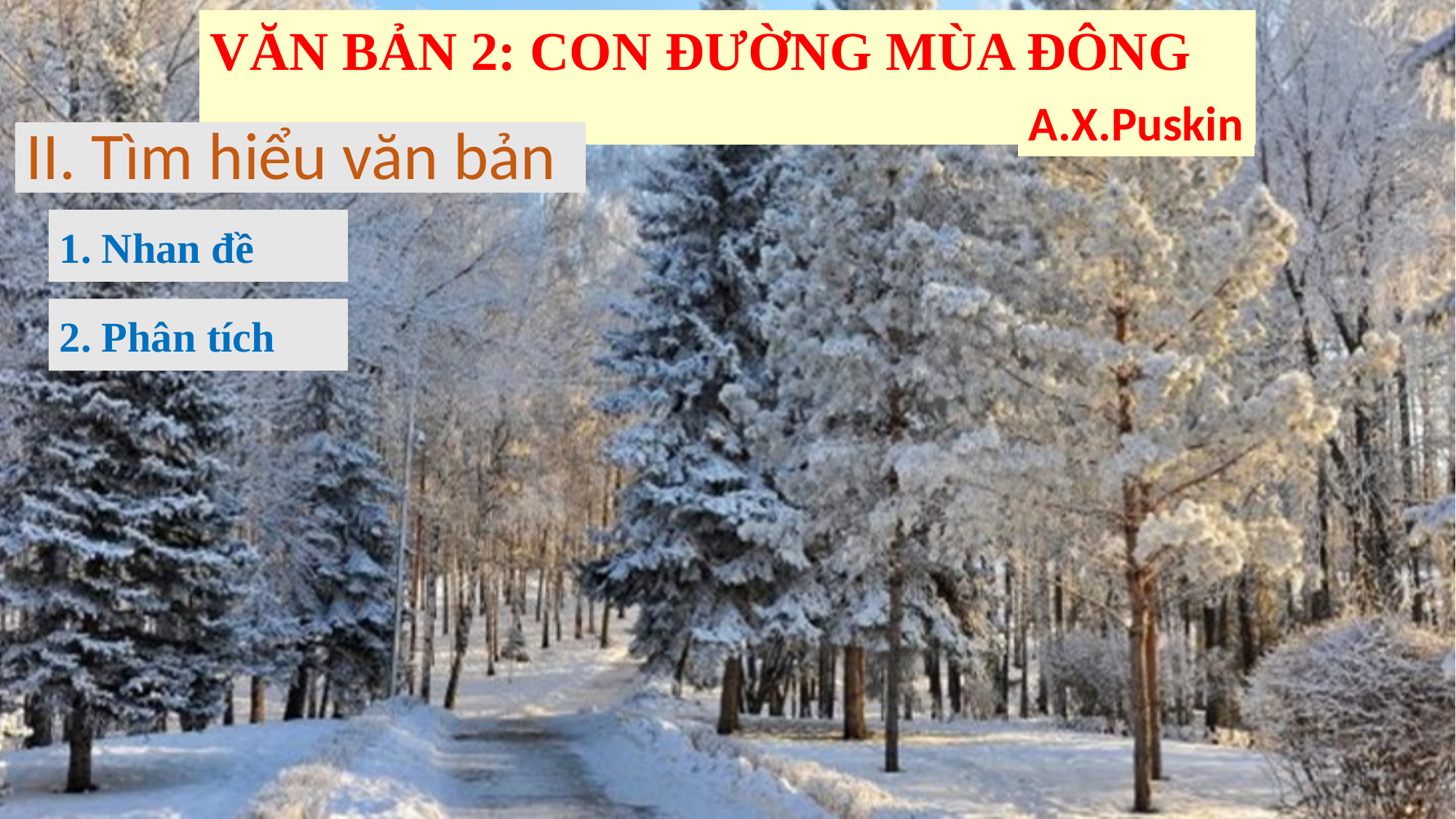

VĂN BẢN 2: CON ĐƯỜNG MÙA ĐÔNG
A.X.Puskin
II. Tìm hiểu văn bản
1. Nhan đề
2. Phân tích